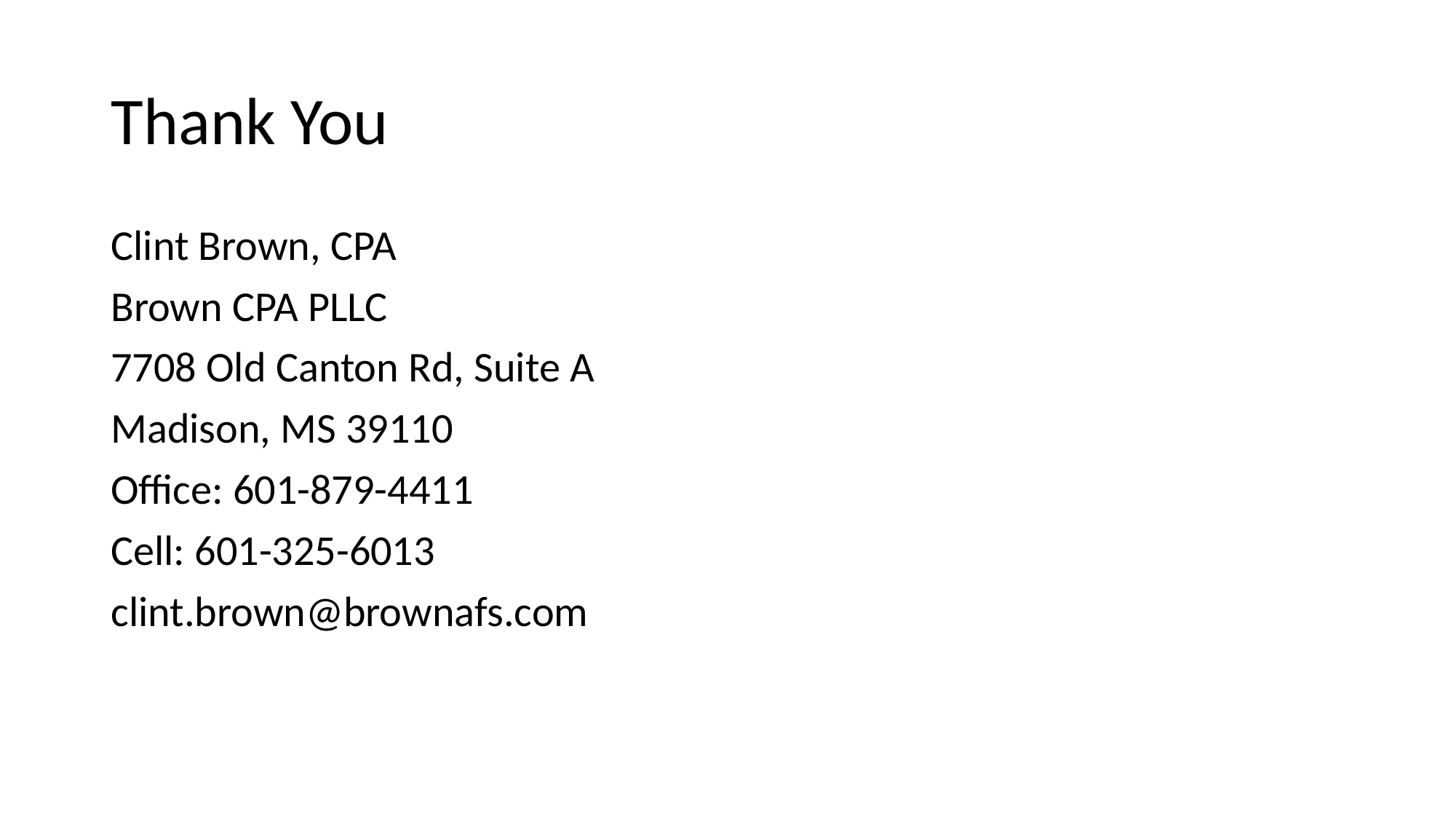

# Thank You
Clint Brown, CPA
Brown CPA PLLC
7708 Old Canton Rd, Suite A
Madison, MS 39110
Office: 601-879-4411
Cell: 601-325-6013
clint.brown@brownafs.com